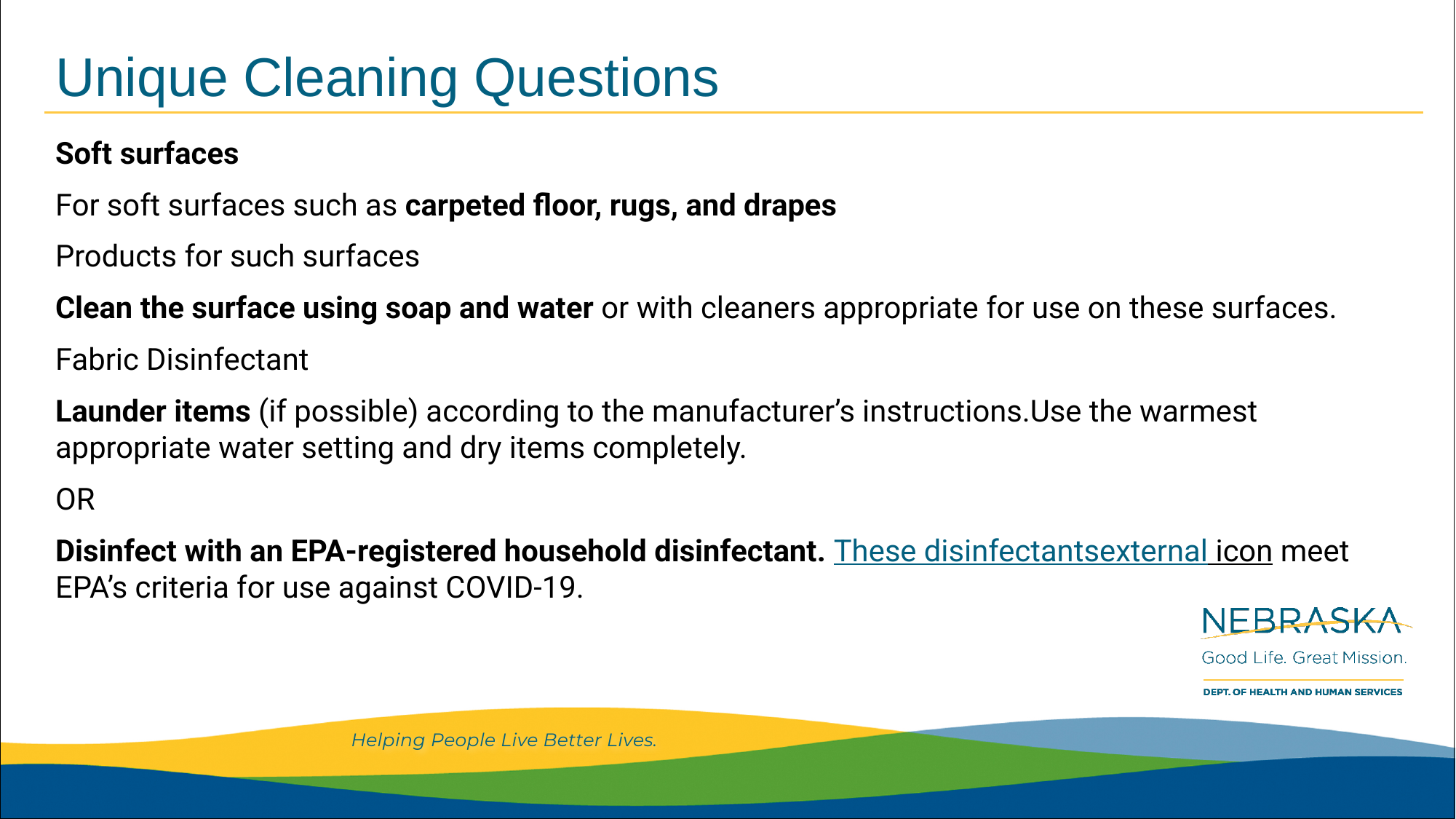

# Unique Cleaning Questions
Soft surfaces
For soft surfaces such as carpeted floor, rugs, and drapes
Products for such surfaces
Clean the surface using soap and water or with cleaners appropriate for use on these surfaces.
Fabric Disinfectant
Launder items (if possible) according to the manufacturer’s instructions.Use the warmest appropriate water setting and dry items completely.
OR
Disinfect with an EPA-registered household disinfectant. These disinfectantsexternal icon meet EPA’s criteria for use against COVID-19.